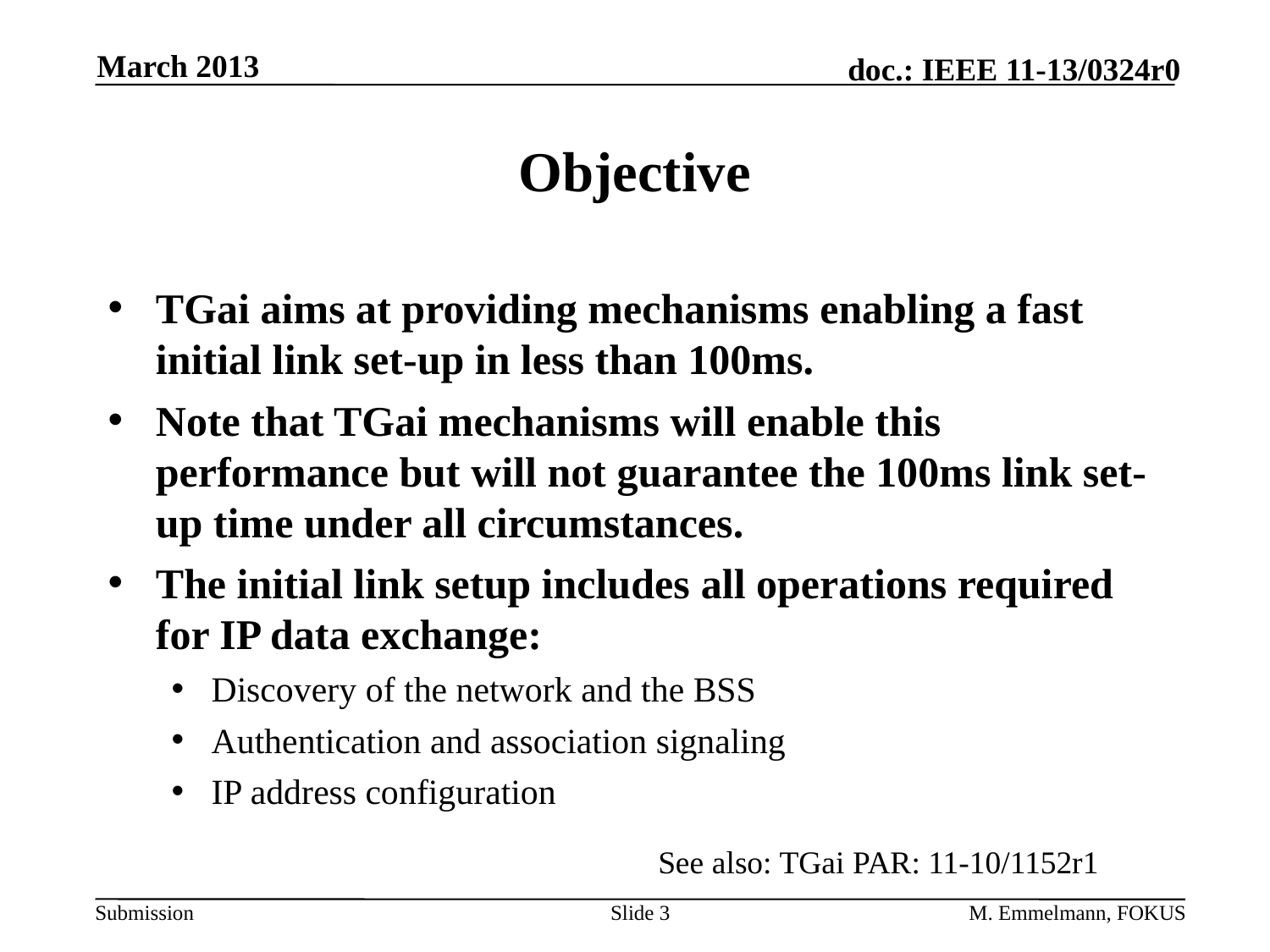

March 2013
# Objective
TGai aims at providing mechanisms enabling a fast initial link set-up in less than 100ms.
Note that TGai mechanisms will enable this performance but will not guarantee the 100ms link set-up time under all circumstances.
The initial link setup includes all operations required for IP data exchange:
Discovery of the network and the BSS
Authentication and association signaling
IP address configuration
See also: TGai PAR: 11-10/1152r1
Slide 3
M. Emmelmann, FOKUS